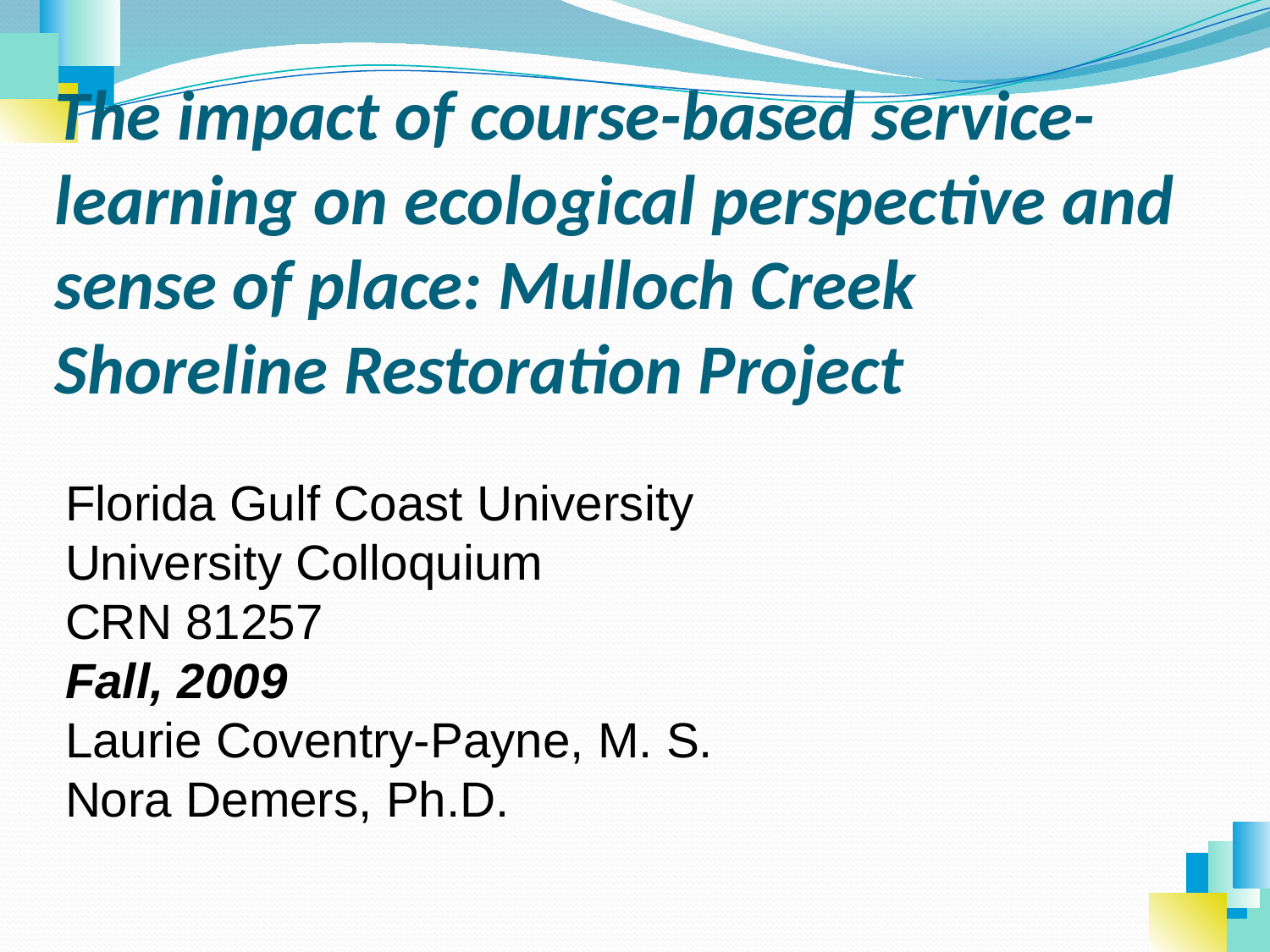

The impact of course-based service-learning on ecological perspective and sense of place: Mulloch Creek Shoreline Restoration Project
Florida Gulf Coast University
University Colloquium
CRN 81257
Fall, 2009
Laurie Coventry-Payne, M. S.
Nora Demers, Ph.D.